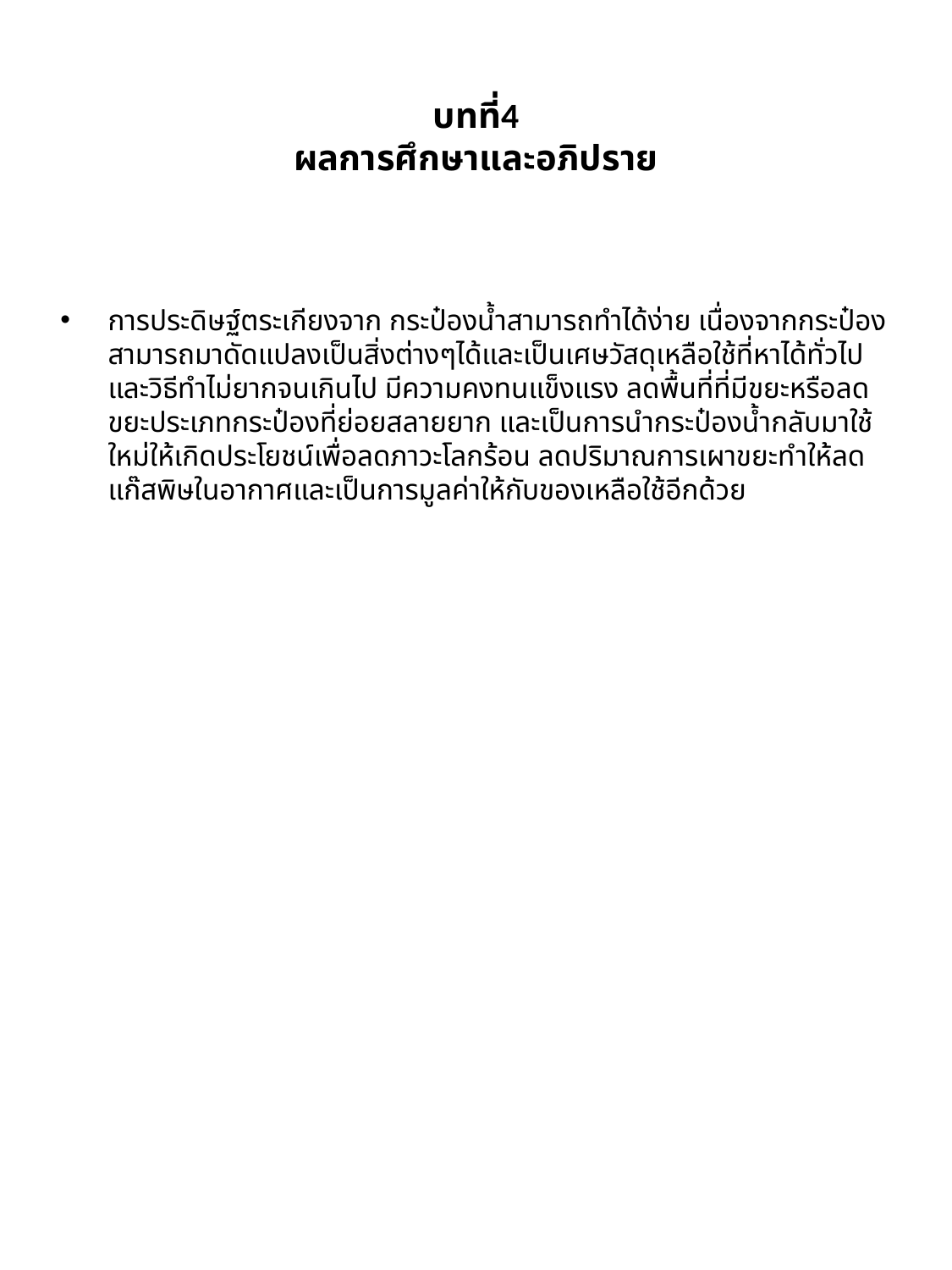

# บทที่4 ผลการศึกษาและอภิปราย
การประดิษฐ์ตระเกียงจาก กระป๋องน้ำสามารถทำได้ง่าย เนื่องจากกระป๋อง สามารถมาดัดแปลงเป็นสิ่งต่างๆได้และเป็นเศษวัสดุเหลือใช้ที่หาได้ทั่วไป และวิธีทำไม่ยากจนเกินไป มีความคงทนแข็งแรง ลดพื้นที่ที่มีขยะหรือลดขยะประเภทกระป๋องที่ย่อยสลายยาก และเป็นการนำกระป๋องน้ำกลับมาใช้ใหม่ให้เกิดประโยชน์เพื่อลดภาวะโลกร้อน ลดปริมาณการเผาขยะทำให้ลดแก๊สพิษในอากาศและเป็นการมูลค่าให้กับของเหลือใช้อีกด้วย